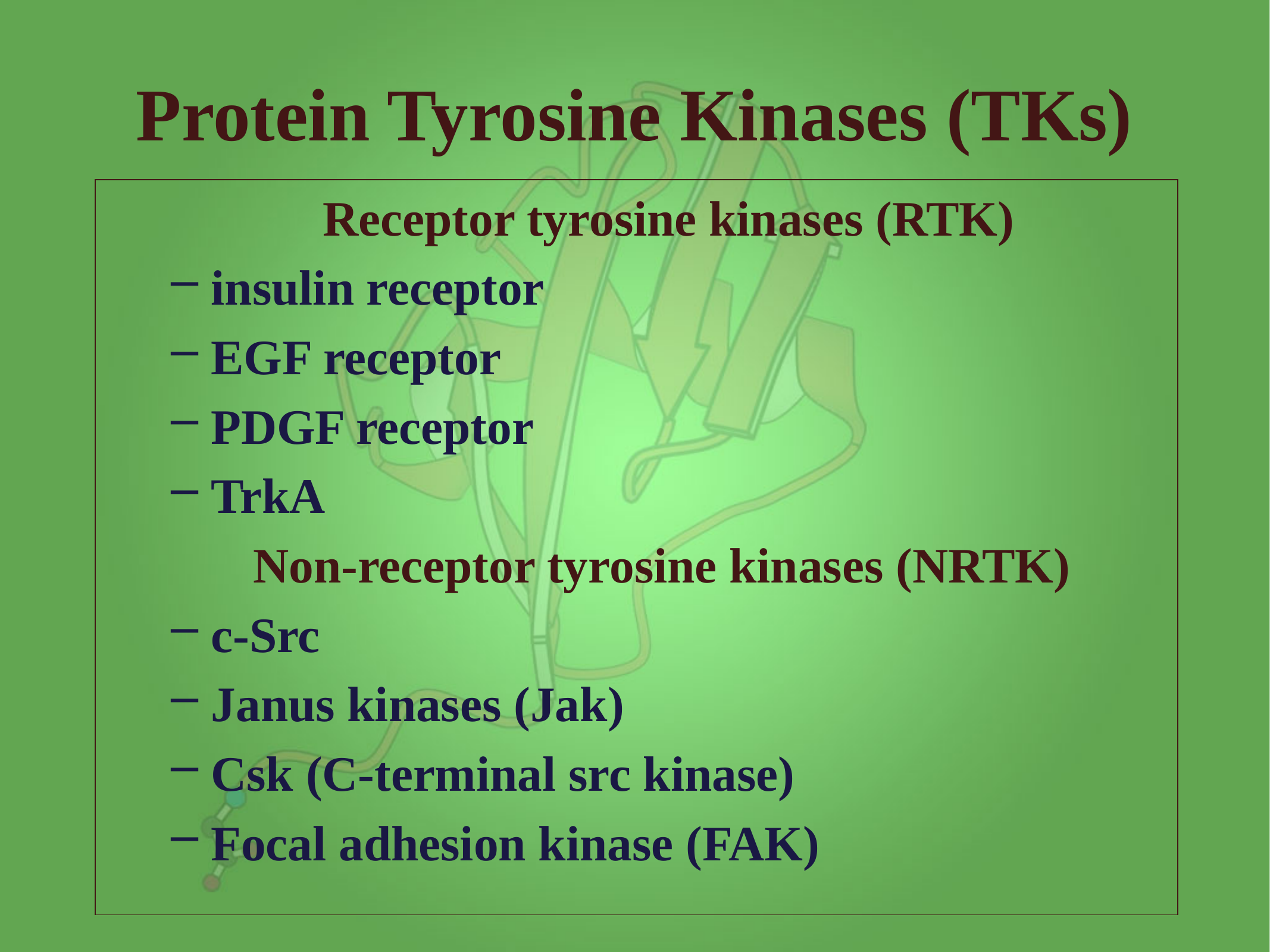

Protein Tyrosine Kinases (TKs)
	  Receptor tyrosine kinases (RTK)
insulin receptor
EGF receptor
PDGF receptor
TrkA
Non-receptor tyrosine kinases (NRTK)
c-Src
Janus kinases (Jak)
Csk (C-terminal src kinase)
Focal adhesion kinase (FAK)